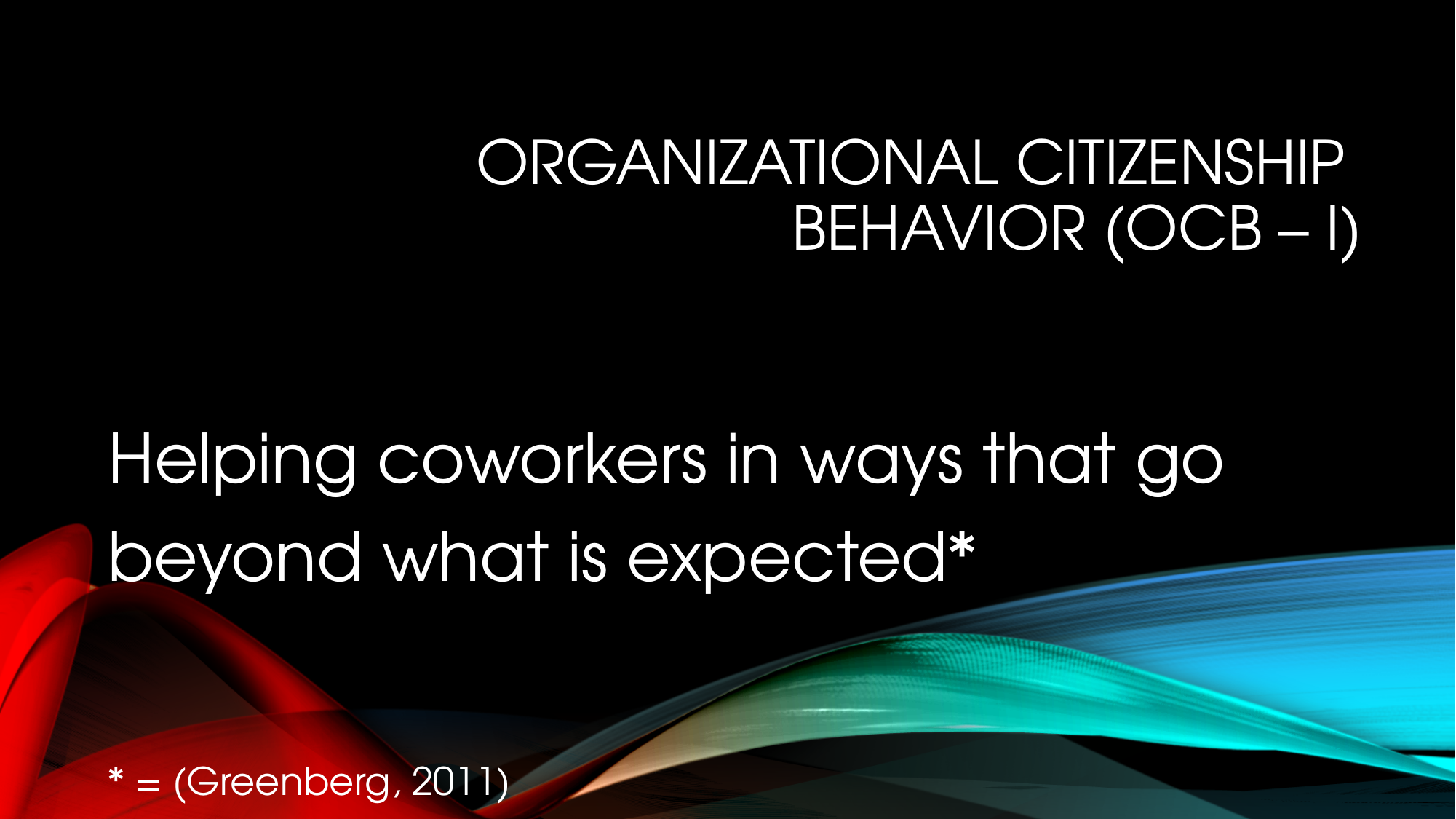

# Organizational Citizenship Behavior (OCB – i)

Helping coworkers in ways that go beyond what is expected*

* = (Greenberg, 2011)